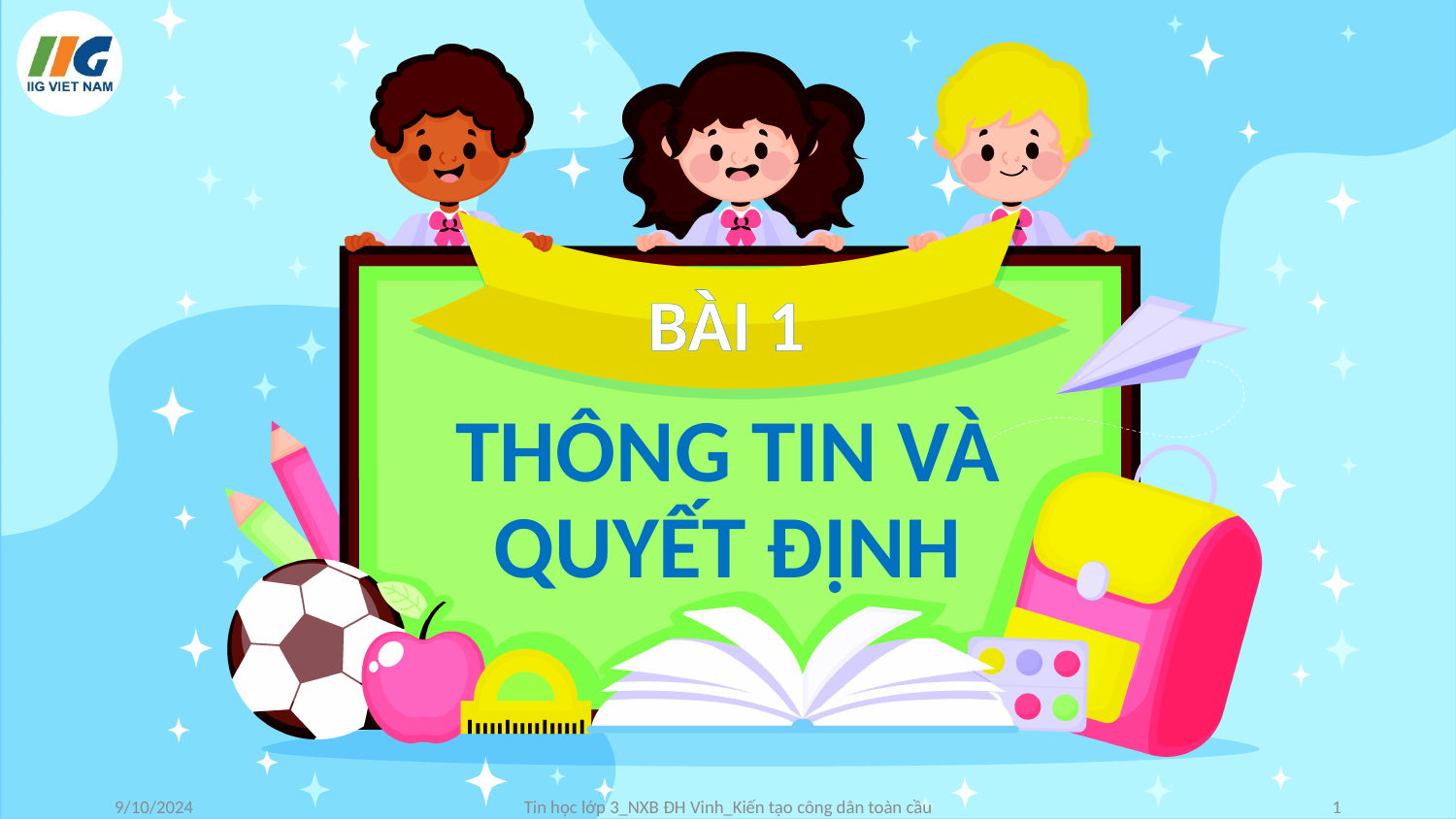

BÀI 1
# THÔNG TIN VÀ QUYẾT ĐỊNH
9/10/2024
Tin học lớp 3_NXB ĐH Vinh_Kiến tạo công dân toàn cầu
1